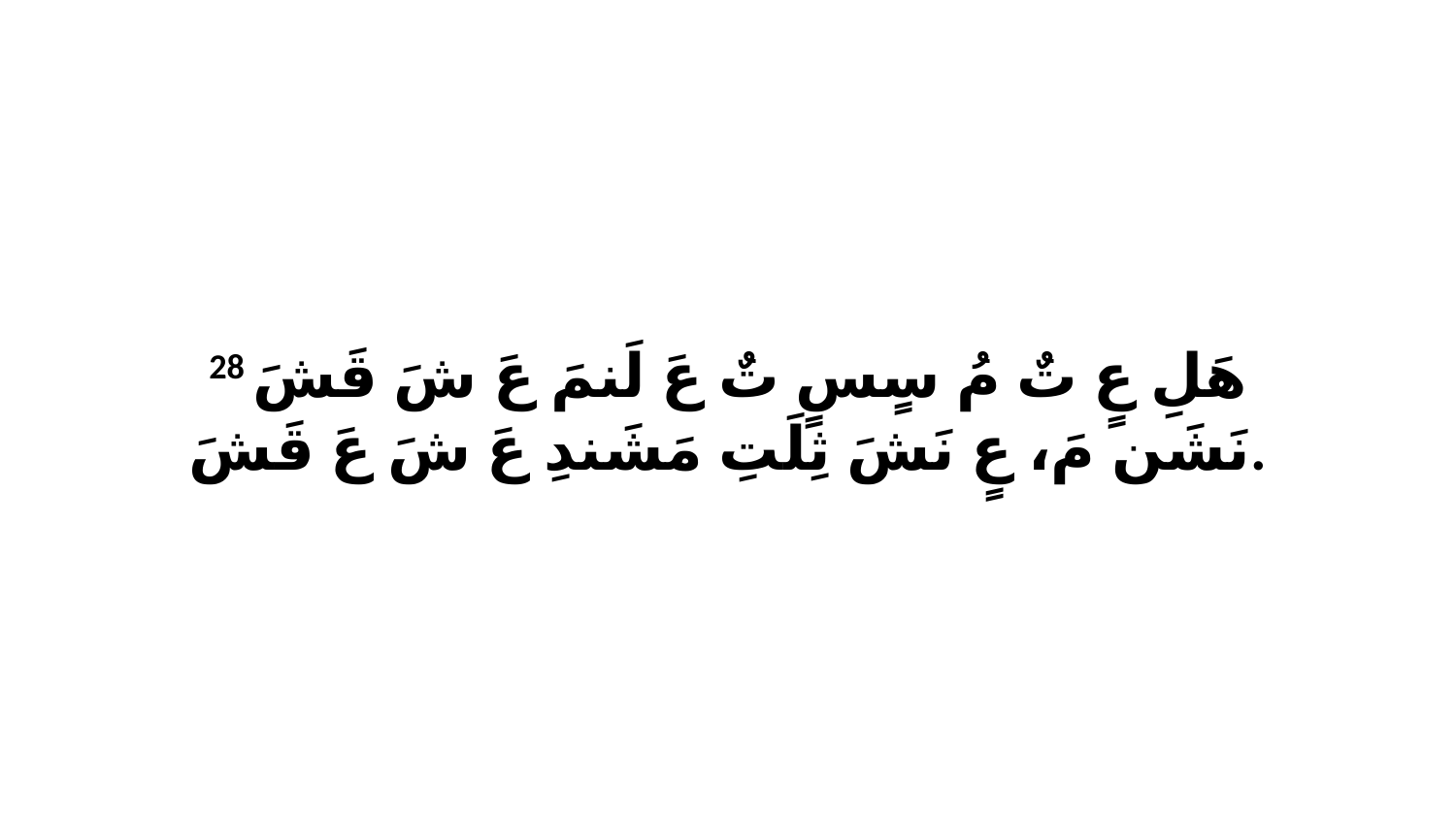

28 هَلِ عٍ تٌ مُ سٍسٍ تٌ عَ لَنمَ عَ شَ قَشَ نَشَن مَ، عٍ نَشَ ثِلَتِ مَشَندِ عَ شَ عَ قَشَ.